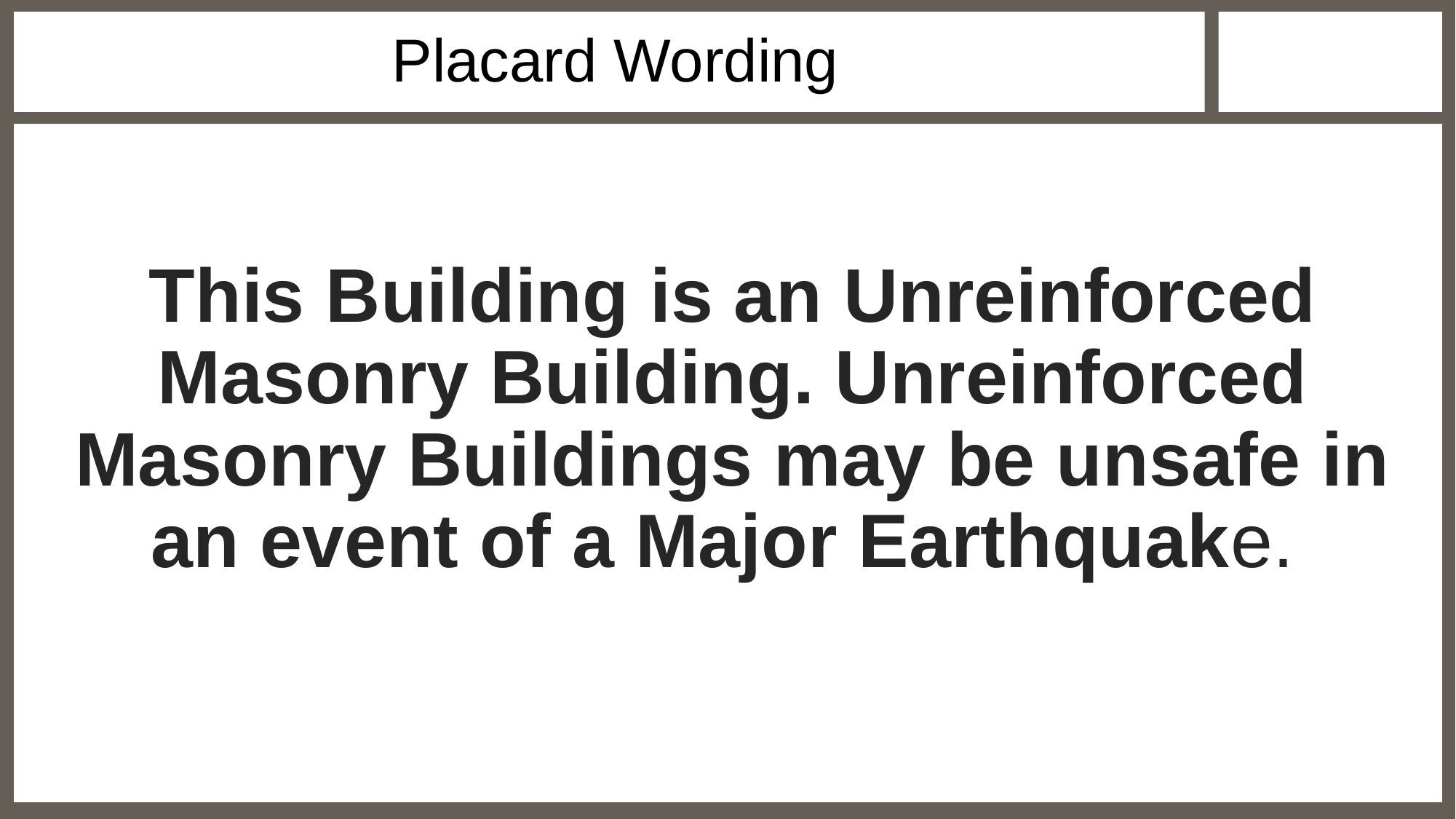

# Placard Wording

This Building is an Unreinforced Masonry Building. Unreinforced Masonry Buildings may be unsafe in an event of a Major Earthquake.